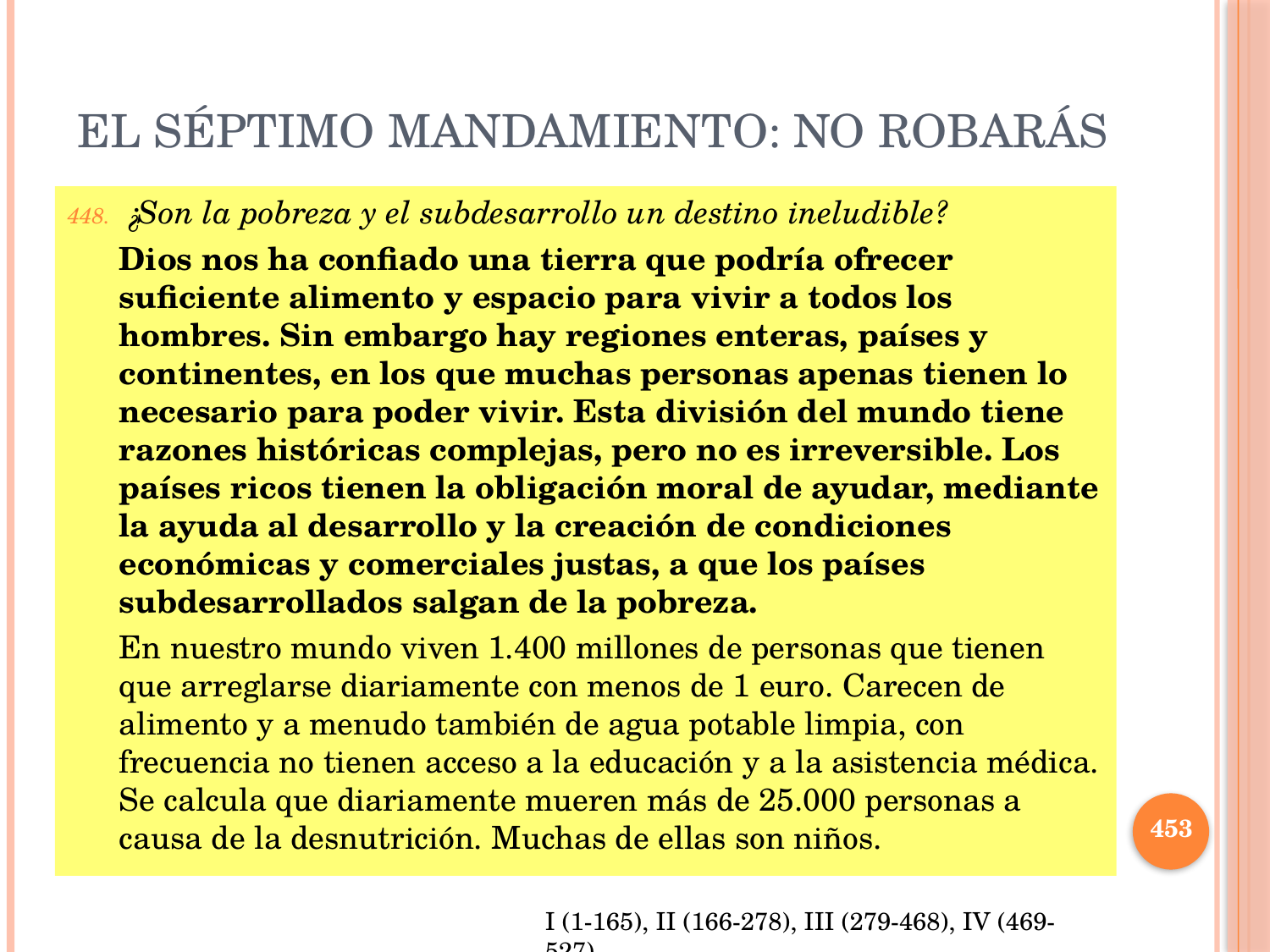

# El séptimo mandamiento: No Robarás
¿Son la pobreza y el subdesarrollo un destino ineludible?
Dios nos ha confiado una tierra que podría ofrecer suficiente alimento y espacio para vivir a todos los hombres. Sin embargo hay regiones enteras, países y continentes, en los que muchas personas apenas tienen lo necesario para poder vivir. Esta división del mundo tiene razones históricas complejas, pero no es irreversible. Los países ricos tienen la obligación moral de ayudar, mediante la ayuda al desarrollo y la creación de condiciones económicas y comerciales justas, a que los países subdesarrollados salgan de la pobreza.
En nuestro mundo viven 1.400 millones de personas que tienen que arreglarse diariamente con menos de 1 euro. Carecen de alimento y a menudo también de agua potable limpia, con frecuencia no tienen acceso a la educación y a la asistencia médica. Se calcula que diariamente mueren más de 25.000 personas a causa de la desnutrición. Muchas de ellas son niños.
453
I (1-165), II (166-278), III (279-468), IV (469-527)